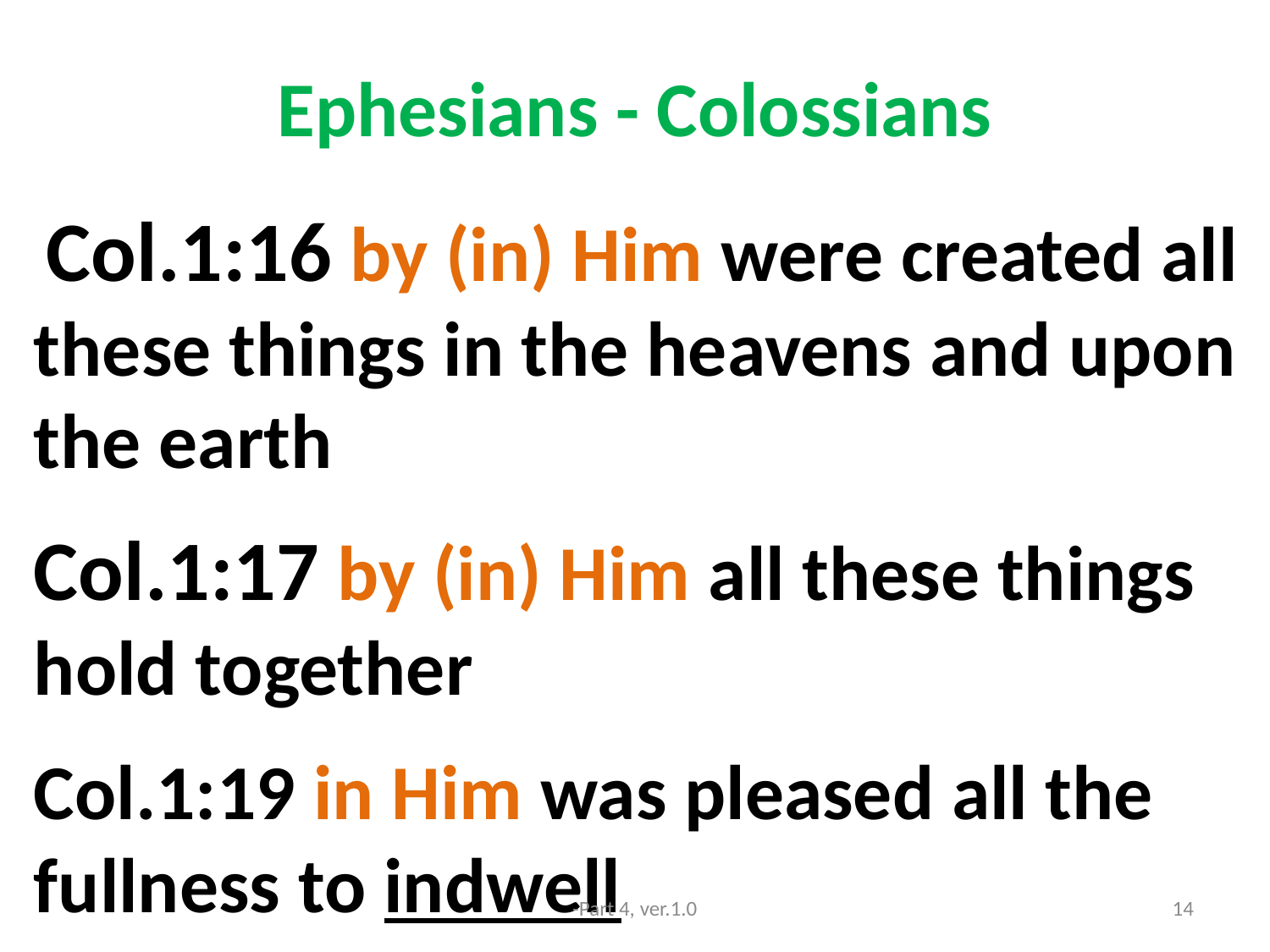

# Ephesians - Colossians
 Col.1:16 by (in) Him were created all these things in the heavens and upon the earth
Col.1:17 by (in) Him all these things hold together
Col.1:19 in Him was pleased all the fullness to indwell
-Part 4, ver.1.0
14